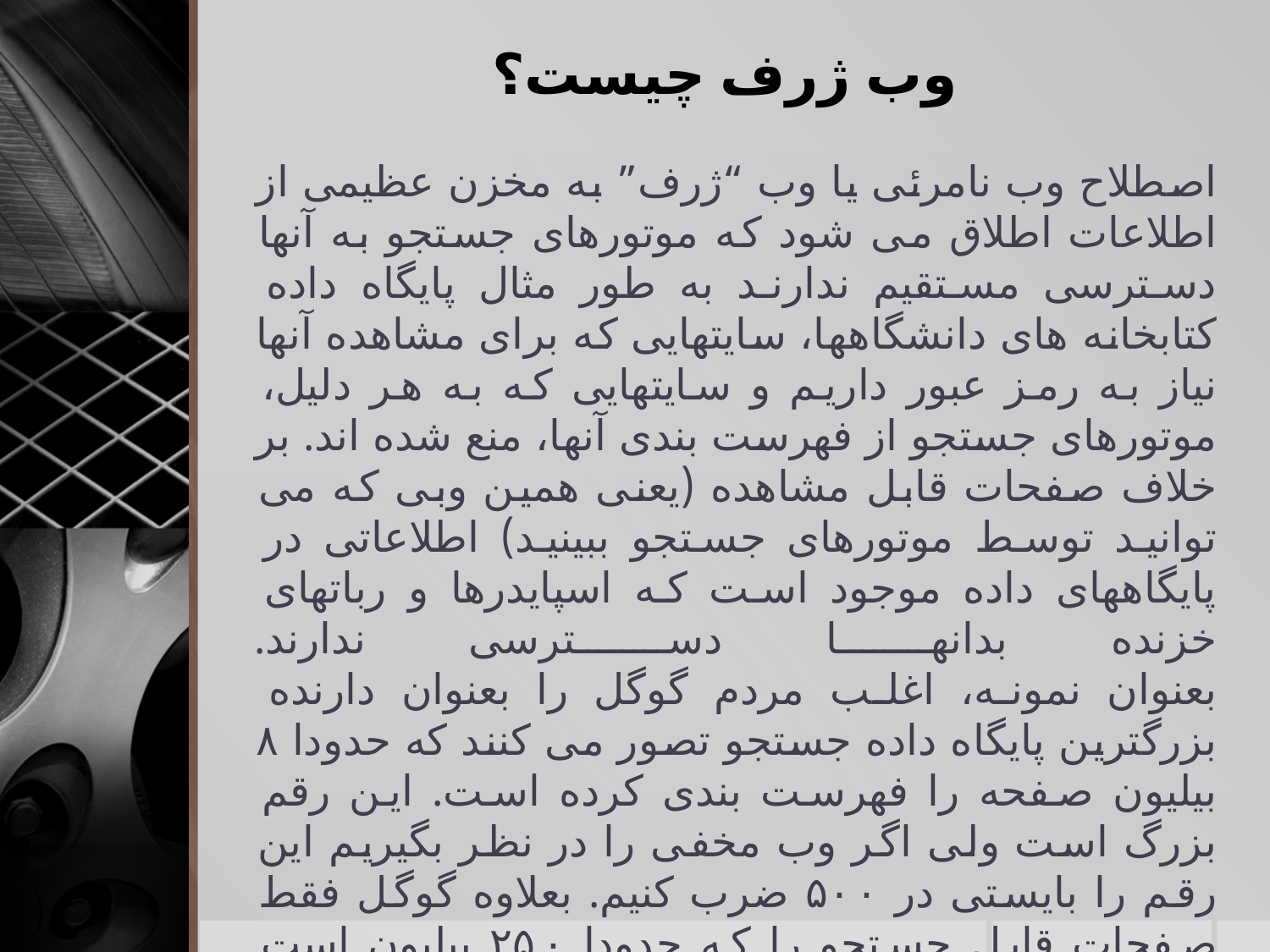

وب ژرف چیست؟
# اصطلاح وب نامرئی یا وب “ژرف” به مخزن عظیمی از اطلاعات اطلاق می شود که موتورهای جستجو به آنها دسترسی مستقیم ندارند به طور مثال پایگاه داده کتابخانه های دانشگاهها، سایتهایی که برای مشاهده آنها نیاز به رمز عبور داریم و سایتهایی که به هر دلیل، موتورهای جستجو از فهرست بندی آنها، منع شده اند. بر خلاف صفحات قابل مشاهده (یعنی همین وبی که می توانید توسط موتورهای جستجو ببینید) اطلاعاتی در پایگاههای داده موجود است که اسپایدرها و رباتهای خزنده بدانها دسترسی ندارند. بعنوان نمونه، اغلب مردم گوگل را بعنوان دارنده بزرگترین پایگاه داده جستجو تصور می کنند که حدودا ۸ بیلیون صفحه را فهرست بندی کرده است. این رقم بزرگ است ولی اگر وب مخفی را در نظر بگیریم این رقم را بایستی در ۵۰۰ ضرب کنیم. بعلاوه گوگل فقط صفحات قابل جستجو را که حدودا ۲۵۰ بیلیون است ذخیره کرده است ولی از رقم دقیق صفحات غیر قابل جستجو خبری نیست.